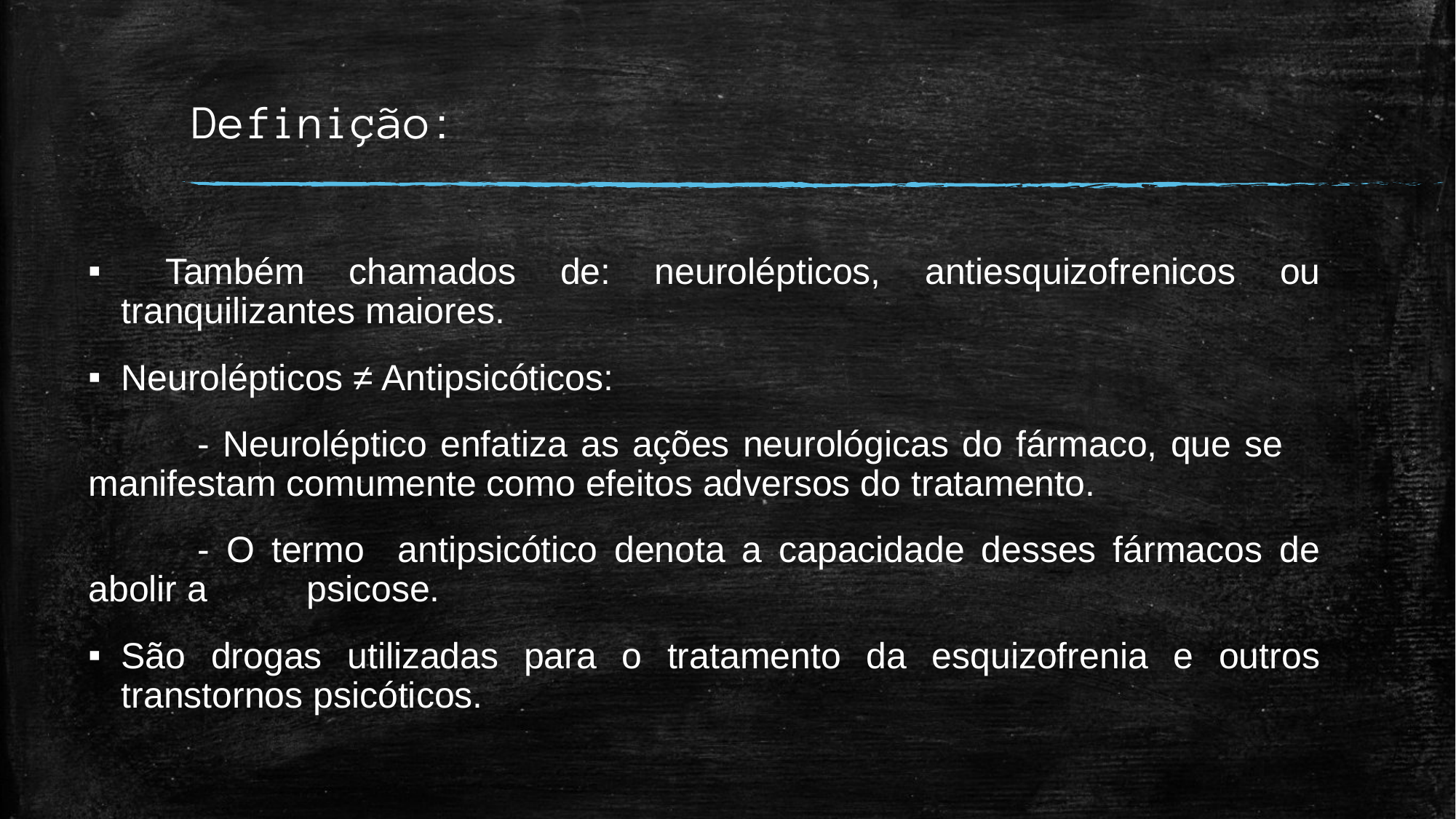

# Definição:
 Também chamados de: neurolépticos, antiesquizofrenicos ou tranquilizantes maiores.
Neurolépticos ≠ Antipsicóticos:
	- Neuroléptico enfatiza as ações neurológicas do fármaco, que se 	manifestam comumente como efeitos adversos do tratamento.
	- O termo  antipsicótico denota a capacidade desses fármacos de abolir a 	psicose.
São drogas utilizadas para o tratamento da esquizofrenia e outros transtornos psicóticos.